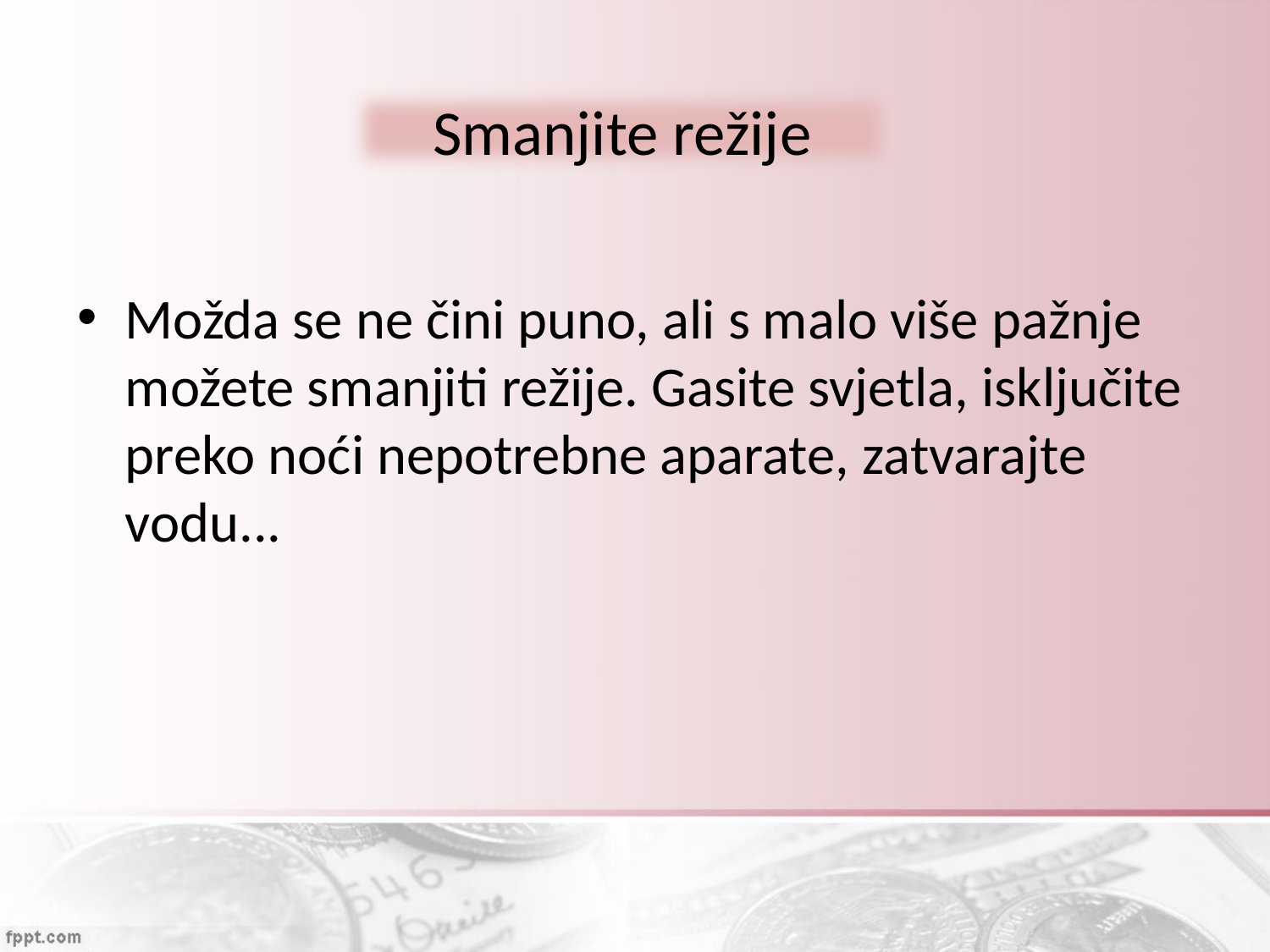

Smanjite režije
Možda se ne čini puno, ali s malo više pažnje možete smanjiti režije. Gasite svjetla, isključite preko noći nepotrebne aparate, zatvarajte vodu...